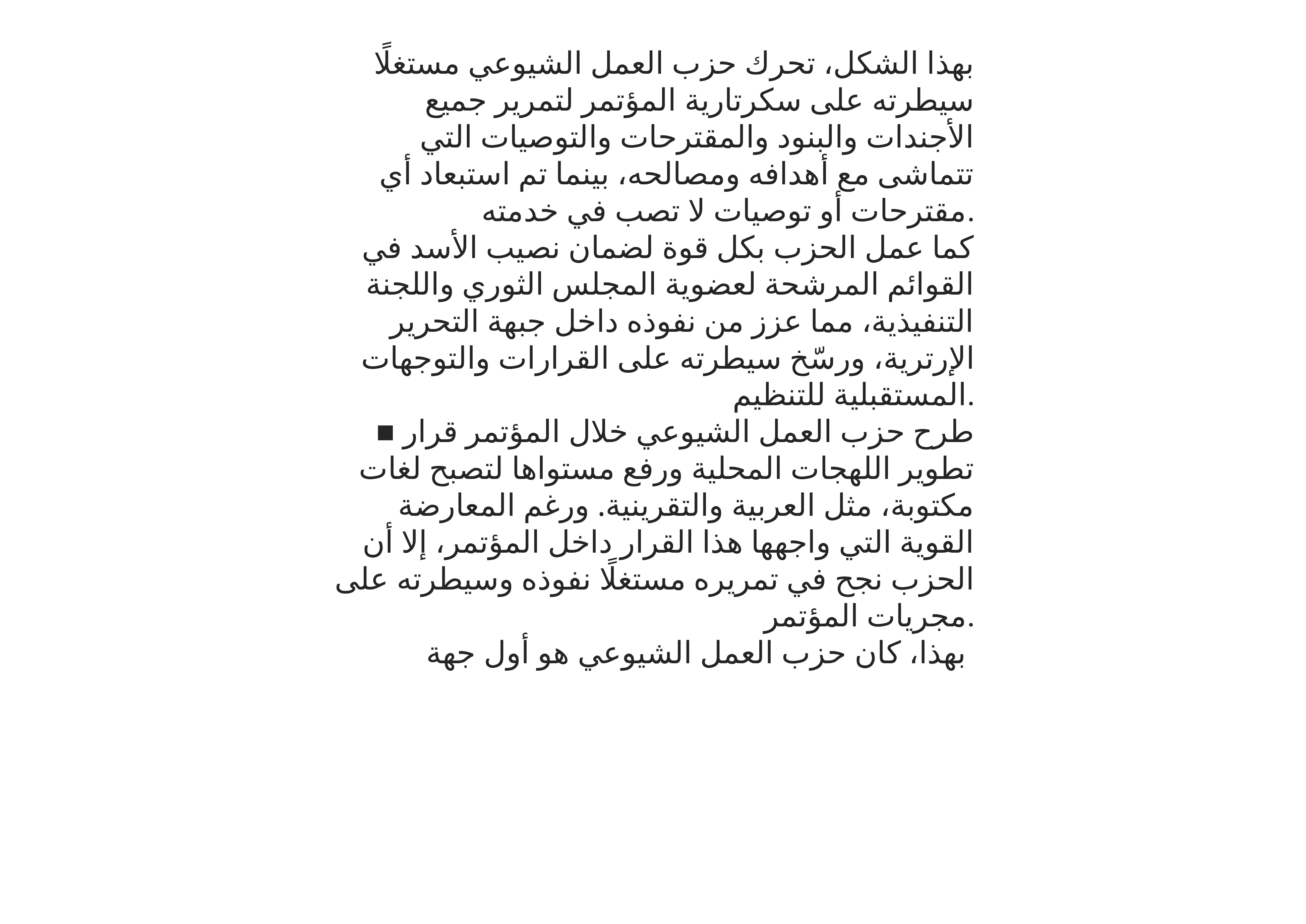

بهذا الشكل، تحرك حزب العمل الشيوعي مستغلًا سيطرته على سكرتارية المؤتمر لتمرير جميع الأجندات والبنود والمقترحات والتوصيات التي تتماشى مع أهدافه ومصالحه، بينما تم استبعاد أي مقترحات أو توصيات لا تصب في خدمته.
كما عمل الحزب بكل قوة لضمان نصيب الأسد في القوائم المرشحة لعضوية المجلس الثوري واللجنة التنفيذية، مما عزز من نفوذه داخل جبهة التحرير الإرترية، ورسّخ سيطرته على القرارات والتوجهات المستقبلية للتنظيم.
■ طرح حزب العمل الشيوعي خلال المؤتمر قرار تطوير اللهجات المحلية ورفع مستواها لتصبح لغات مكتوبة، مثل العربية والتقرينية. ورغم المعارضة القوية التي واجهها هذا القرار داخل المؤتمر، إلا أن الحزب نجح في تمريره مستغلًا نفوذه وسيطرته على مجريات المؤتمر.
بهذا، كان حزب العمل الشيوعي هو أول جهة